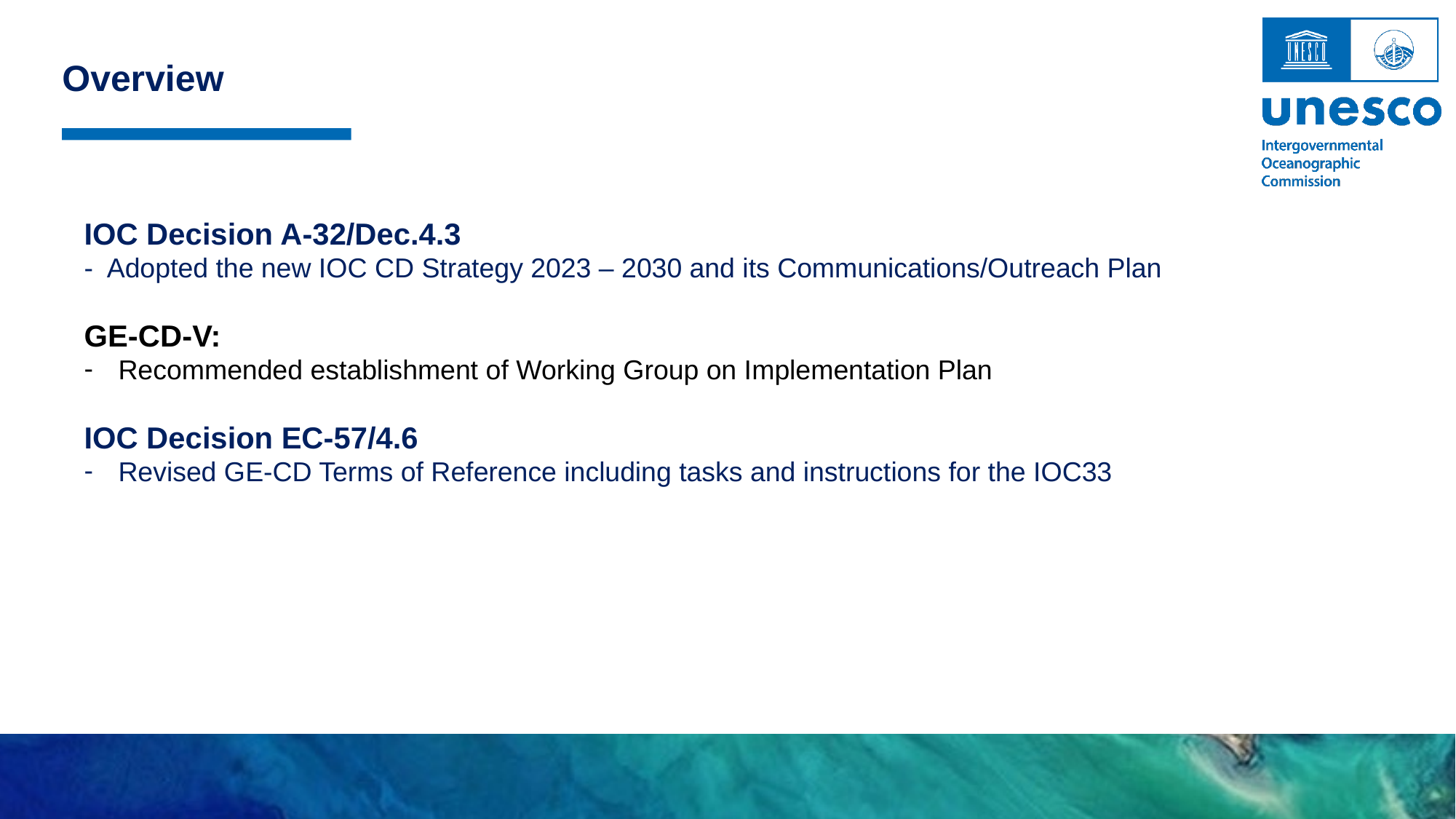

Overview
IOC Decision A-32/Dec.4.3
-  Adopted the new IOC CD Strategy 2023 – 2030 and its Communications/Outreach Plan

GE-CD-V:
Recommended establishment of Working Group on Implementation Plan

IOC Decision EC-57/4.6
Revised GE-CD Terms of Reference including tasks and instructions for the IOC33